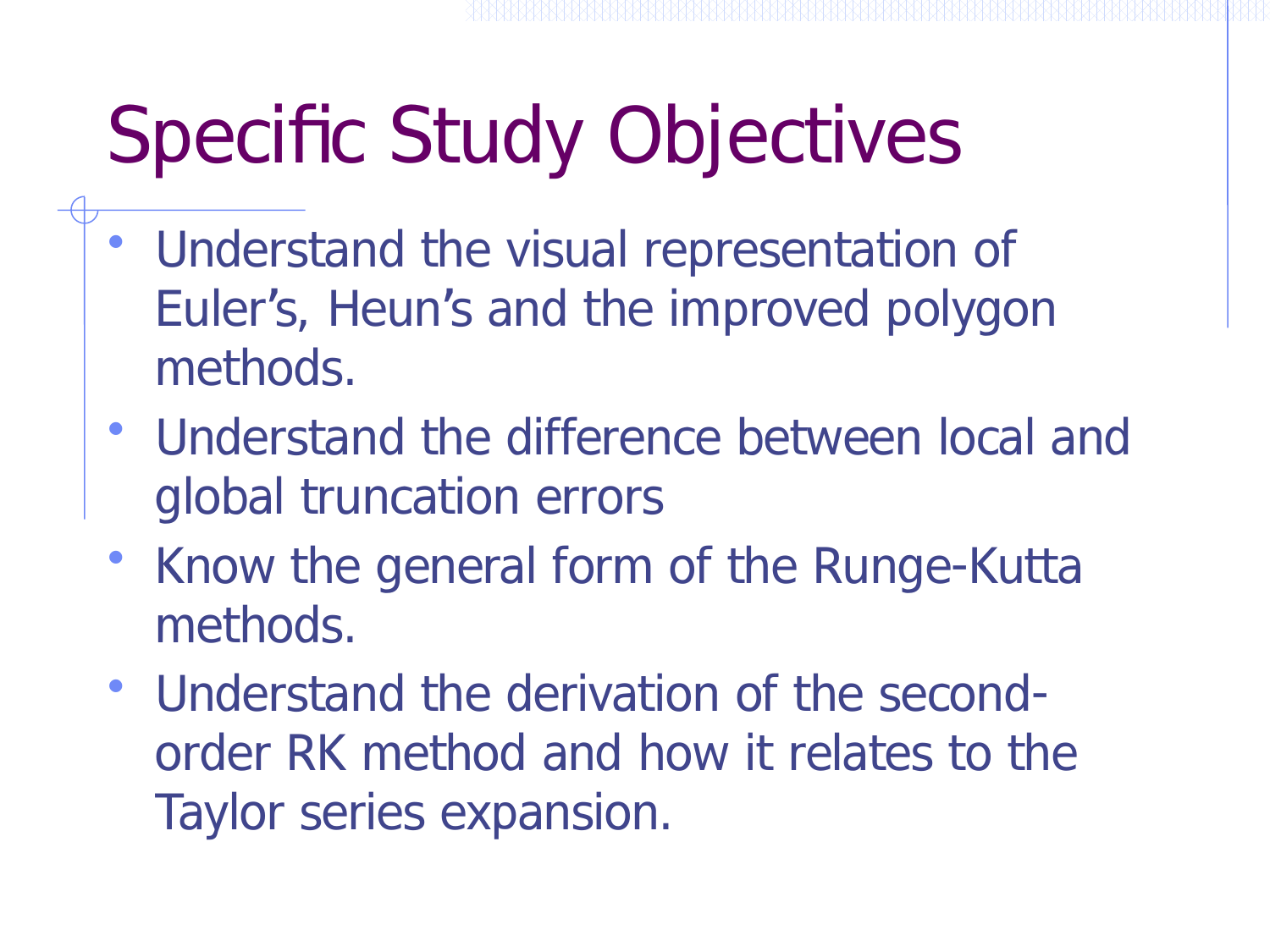

# Specific Study Objectives
Understand the visual representation of Euler’s, Heun’s and the improved polygon methods.
Understand the difference between local and global truncation errors
Know the general form of the Runge-Kutta methods.
Understand the derivation of the second-order RK method and how it relates to the Taylor series expansion.